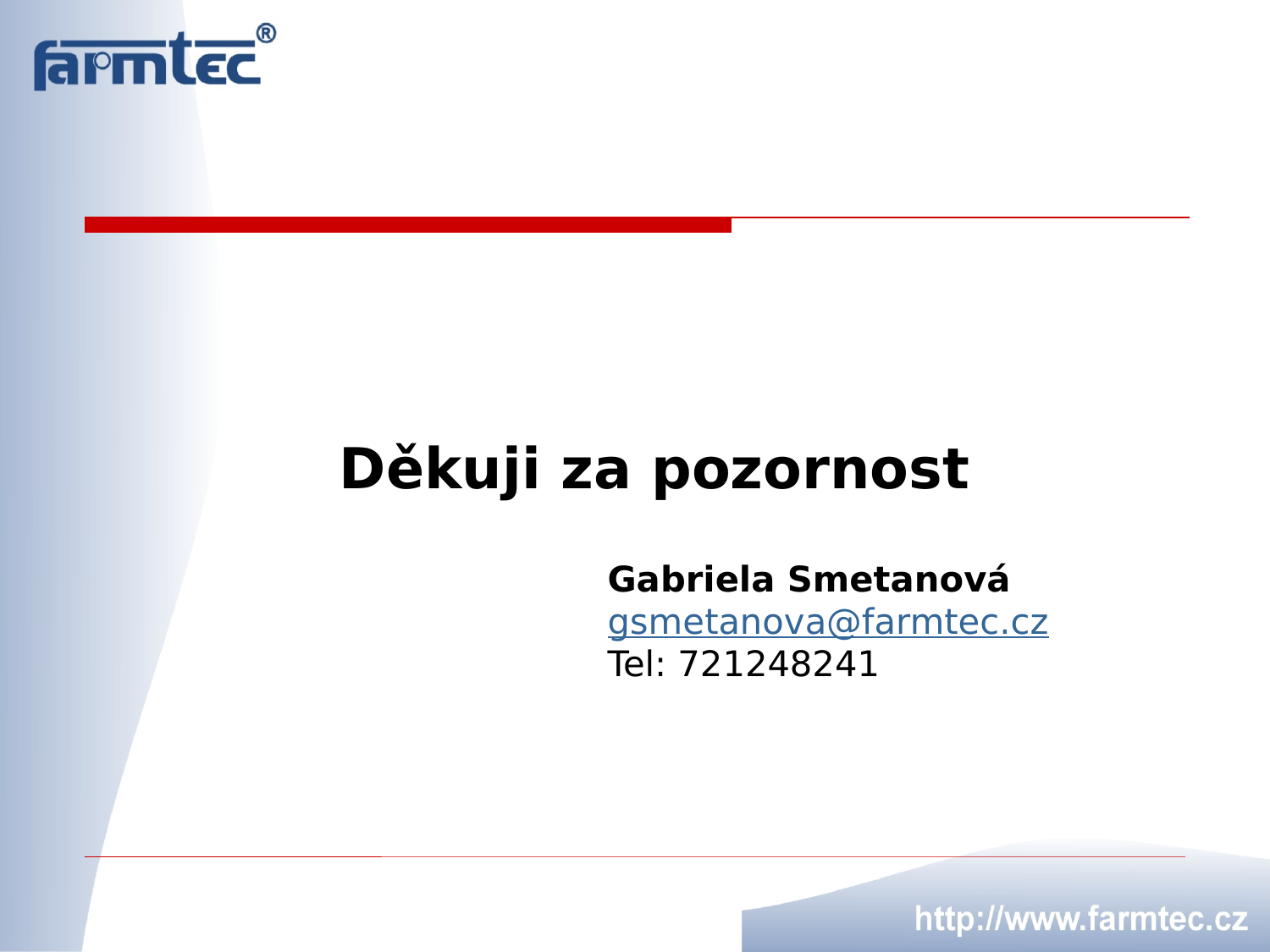

# Děkuji za pozornost
Gabriela Smetanová
gsmetanova@farmtec.cz
Tel: 721248241